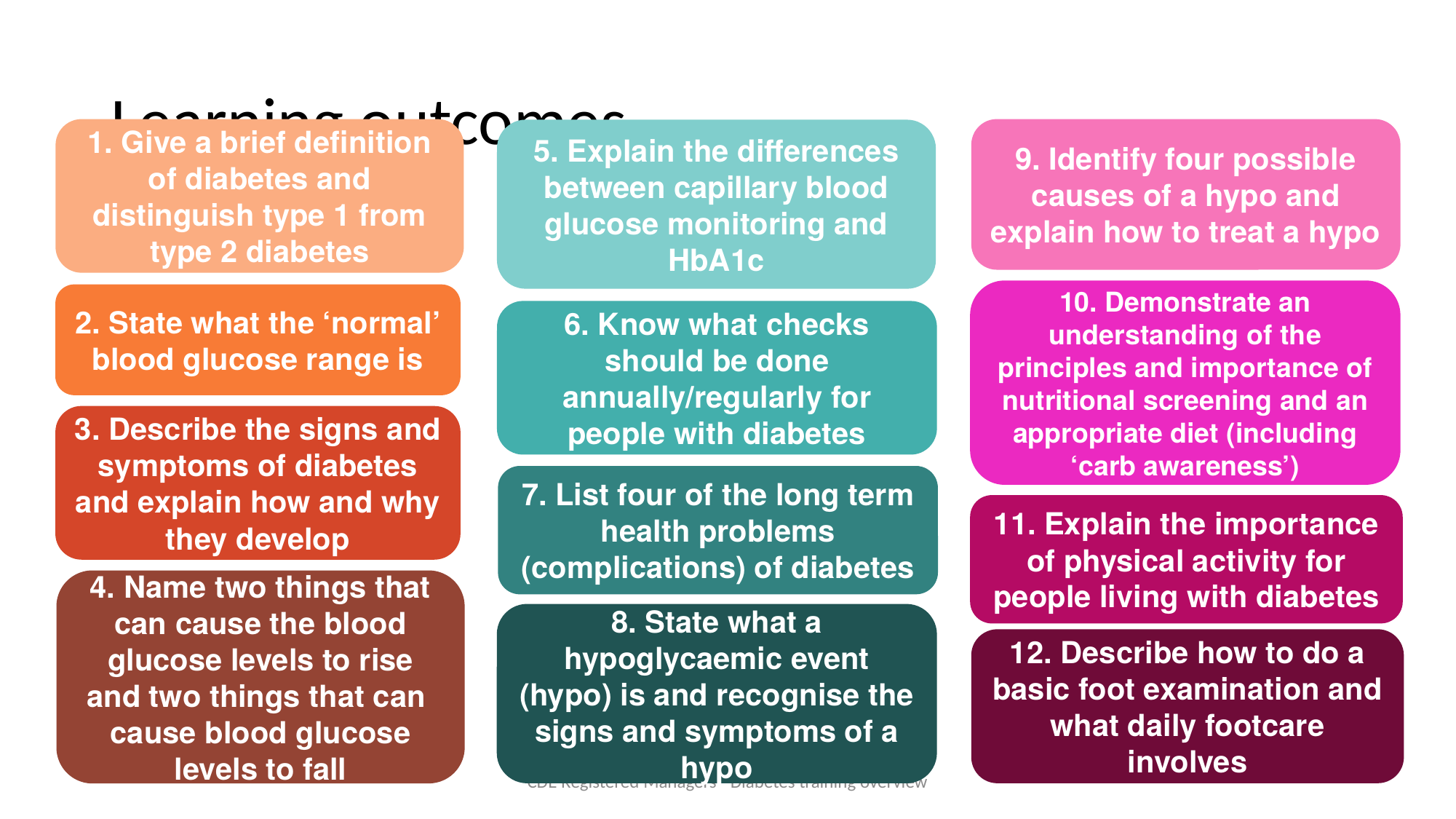

# Learning outcomes
1. Give a brief definition of diabetes and distinguish type 1 from type 2 diabetes
9. Identify four possible causes of a hypo and explain how to treat a hypo

5. Explain the differences between capillary blood glucose monitoring and HbA1c

10. Demonstrate an understanding of the principles and importance of nutritional screening and an appropriate diet (including ‘carb awareness’)

2. State what the ‘normal’ blood glucose range is

6. Know what checks should be done annually/regularly for people with diabetes

3. Describe the signs and symptoms of diabetes and explain how and why they develop

7. List four of the long term health problems (complications) of diabetes

11. Explain the importance of physical activity for people living with diabetes

4. Name two things that can cause the blood glucose levels to rise and two things that can  cause blood glucose levels to fall

8. State what a hypoglycaemic event (hypo) is and recognise the signs and symptoms of a hypo

12. Describe how to do a basic foot examination and what daily footcare involves

CDE Registered Managers - Diabetes training overview